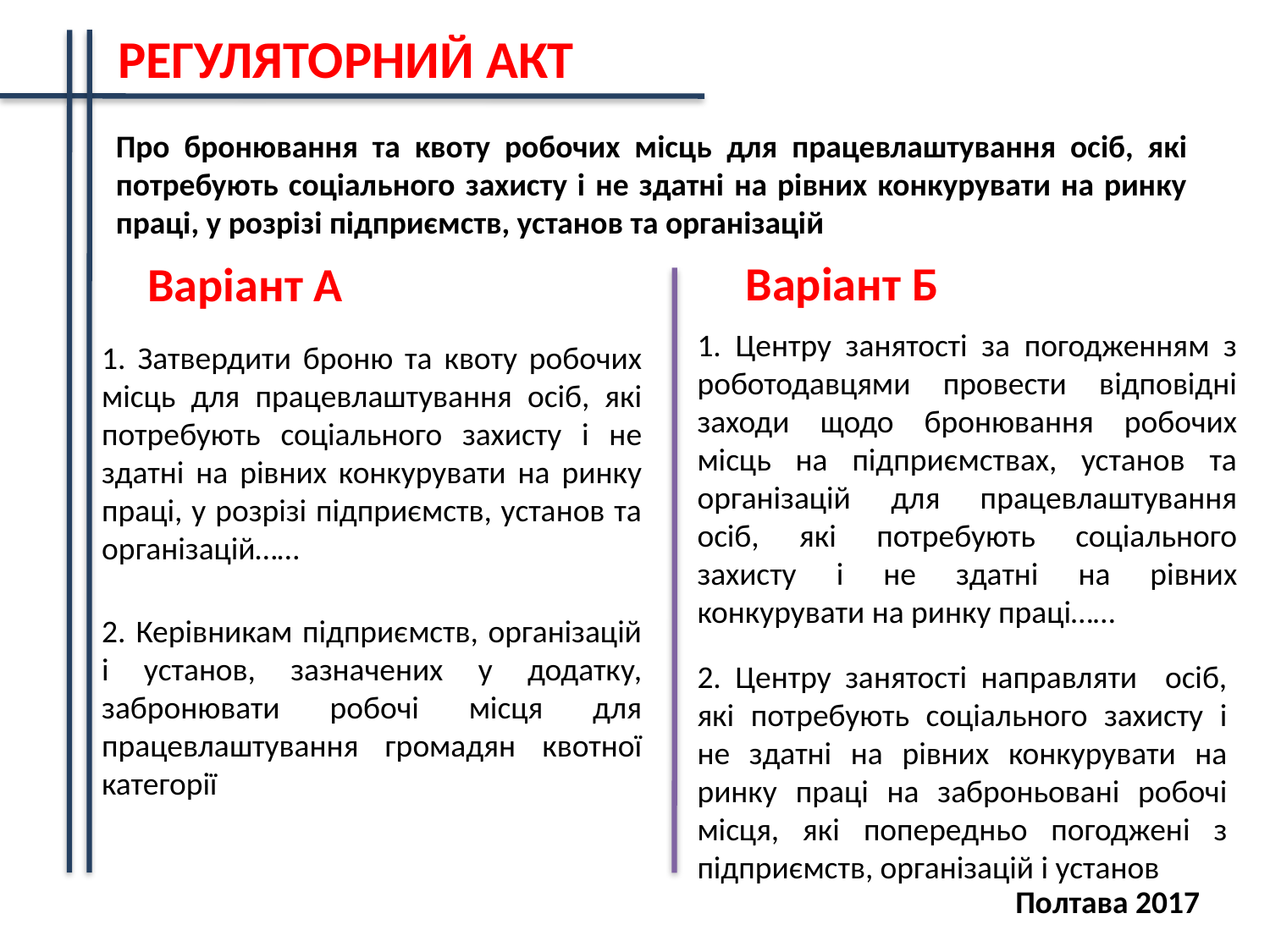

РЕГУЛЯТОРНИЙ АКТ
Про бронювання та квоту робочих місць для працевлаштування осіб, які потребують соціального захисту і не здатні на рівних конкурувати на ринку праці, у розрізі підприємств, установ та організацій
Варіант Б
Варіант А
1. Центру занятості за погодженням з роботодавцями провести відповідні заходи щодо бронювання робочих місць на підприємствах, установ та організацій для працевлаштування осіб, які потребують соціального захисту і не здатні на рівних конкурувати на ринку праці……
1. Затвердити броню та квоту робочих місць для працевлаштування осіб, які потребують соціального захисту і не здатні на рівних конкурувати на ринку праці, у розрізі підприємств, установ та організацій……
2. Керівникам підприємств, організацій і установ, зазначених у додатку, забронювати робочі місця для працевлаштування громадян квотної категорії
2. Центру занятості направляти  осіб, які потребують соціального захисту і не здатні на рівних конкурувати на ринку праці на заброньовані робочі місця, які попередньо погоджені з підприємств, організацій і установ
Полтава 2017